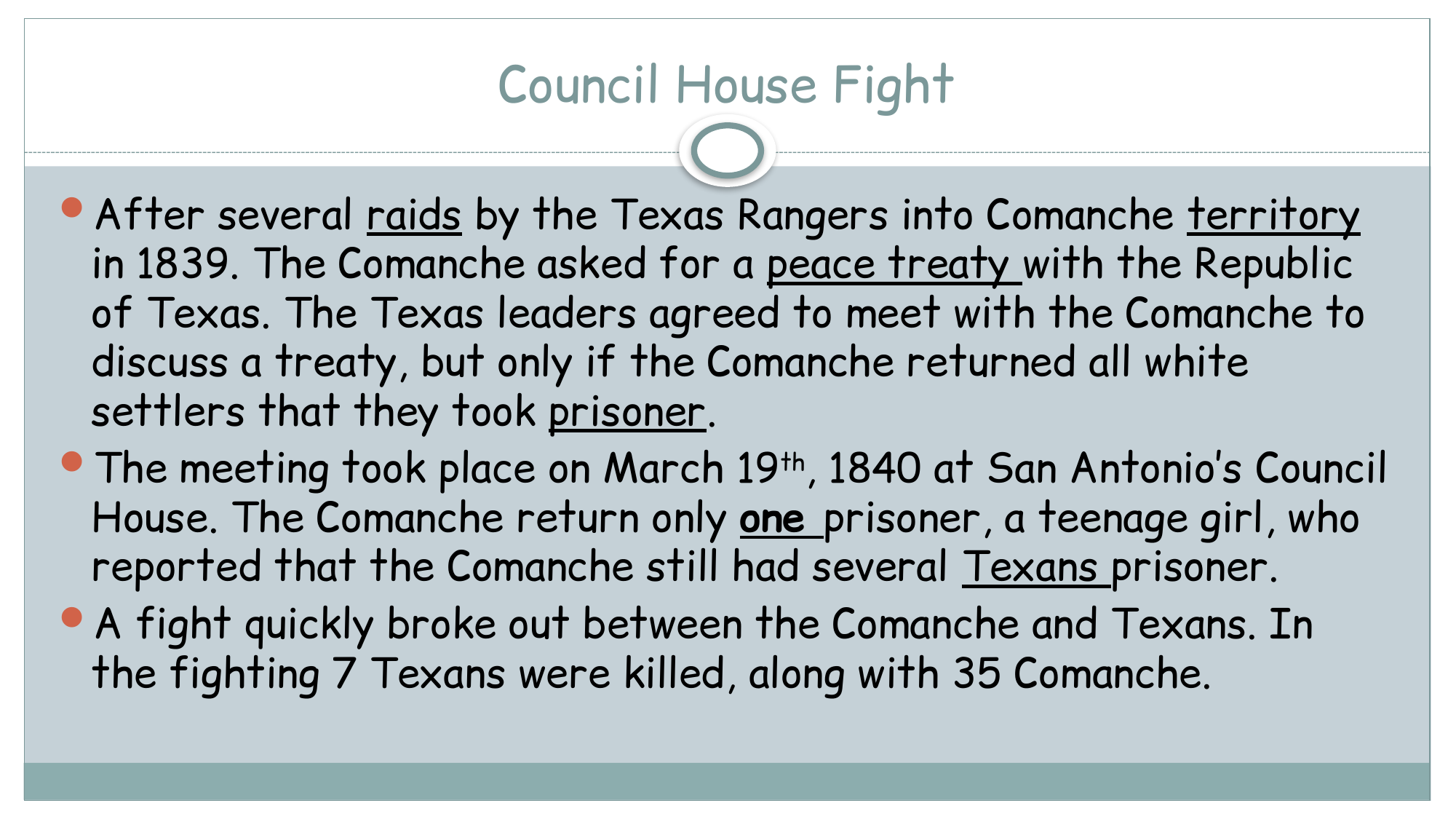

# Council House Fight
After several raids by the Texas Rangers into Comanche territory in 1839. The Comanche asked for a peace treaty with the Republic of Texas. The Texas leaders agreed to meet with the Comanche to discuss a treaty, but only if the Comanche returned all white settlers that they took prisoner.
The meeting took place on March 19th, 1840 at San Antonio’s Council House. The Comanche return only one prisoner, a teenage girl, who reported that the Comanche still had several Texans prisoner.
A fight quickly broke out between the Comanche and Texans. In the fighting 7 Texans were killed, along with 35 Comanche.